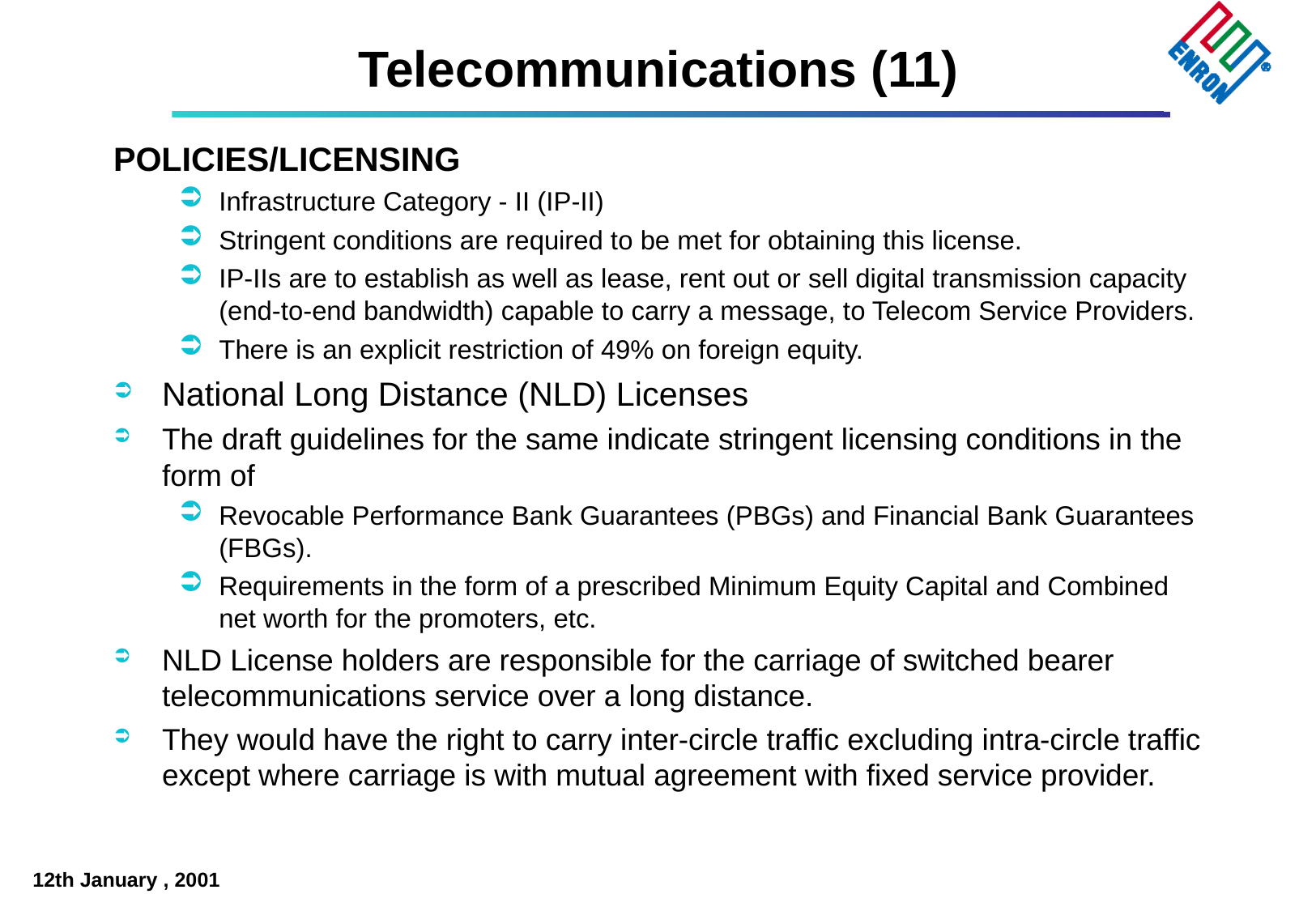

Telecommunications (11)
# POLICIES/LICENSING
Infrastructure Category - II (IP-II)
Stringent conditions are required to be met for obtaining this license.
IP-IIs are to establish as well as lease, rent out or sell digital transmission capacity (end-to-end bandwidth) capable to carry a message, to Telecom Service Providers.
There is an explicit restriction of 49% on foreign equity.
National Long Distance (NLD) Licenses
The draft guidelines for the same indicate stringent licensing conditions in the form of
Revocable Performance Bank Guarantees (PBGs) and Financial Bank Guarantees (FBGs).
Requirements in the form of a prescribed Minimum Equity Capital and Combined net worth for the promoters, etc.
NLD License holders are responsible for the carriage of switched bearer telecommunications service over a long distance.
They would have the right to carry inter-circle traffic excluding intra-circle traffic except where carriage is with mutual agreement with fixed service provider.